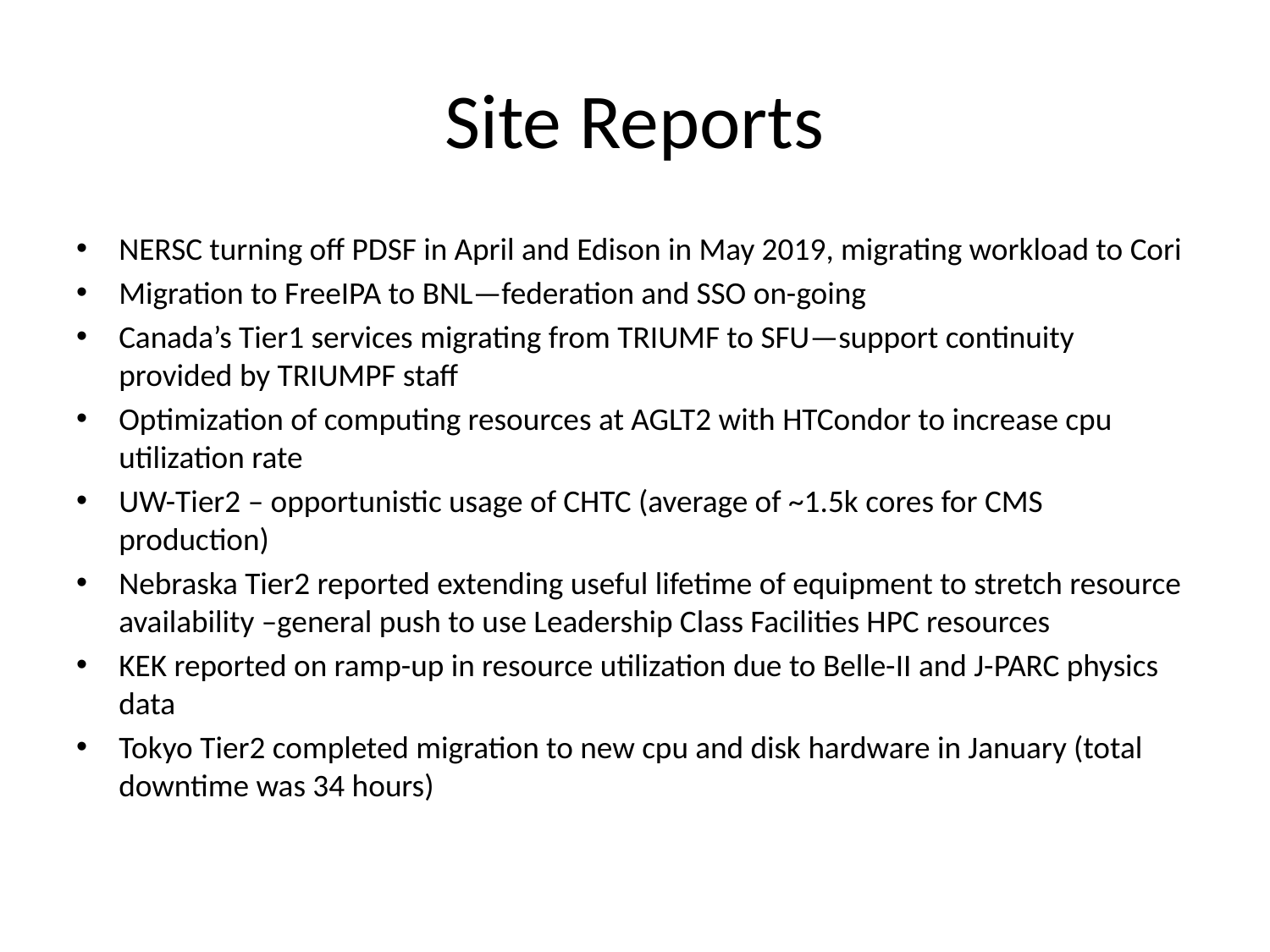

# Site Reports
NERSC turning off PDSF in April and Edison in May 2019, migrating workload to Cori
Migration to FreeIPA to BNL—federation and SSO on-going
Canada’s Tier1 services migrating from TRIUMF to SFU—support continuity provided by TRIUMPF staff
Optimization of computing resources at AGLT2 with HTCondor to increase cpu utilization rate
UW-Tier2 – opportunistic usage of CHTC (average of ~1.5k cores for CMS production)
Nebraska Tier2 reported extending useful lifetime of equipment to stretch resource availability –general push to use Leadership Class Facilities HPC resources
KEK reported on ramp-up in resource utilization due to Belle-II and J-PARC physics data
Tokyo Tier2 completed migration to new cpu and disk hardware in January (total downtime was 34 hours)